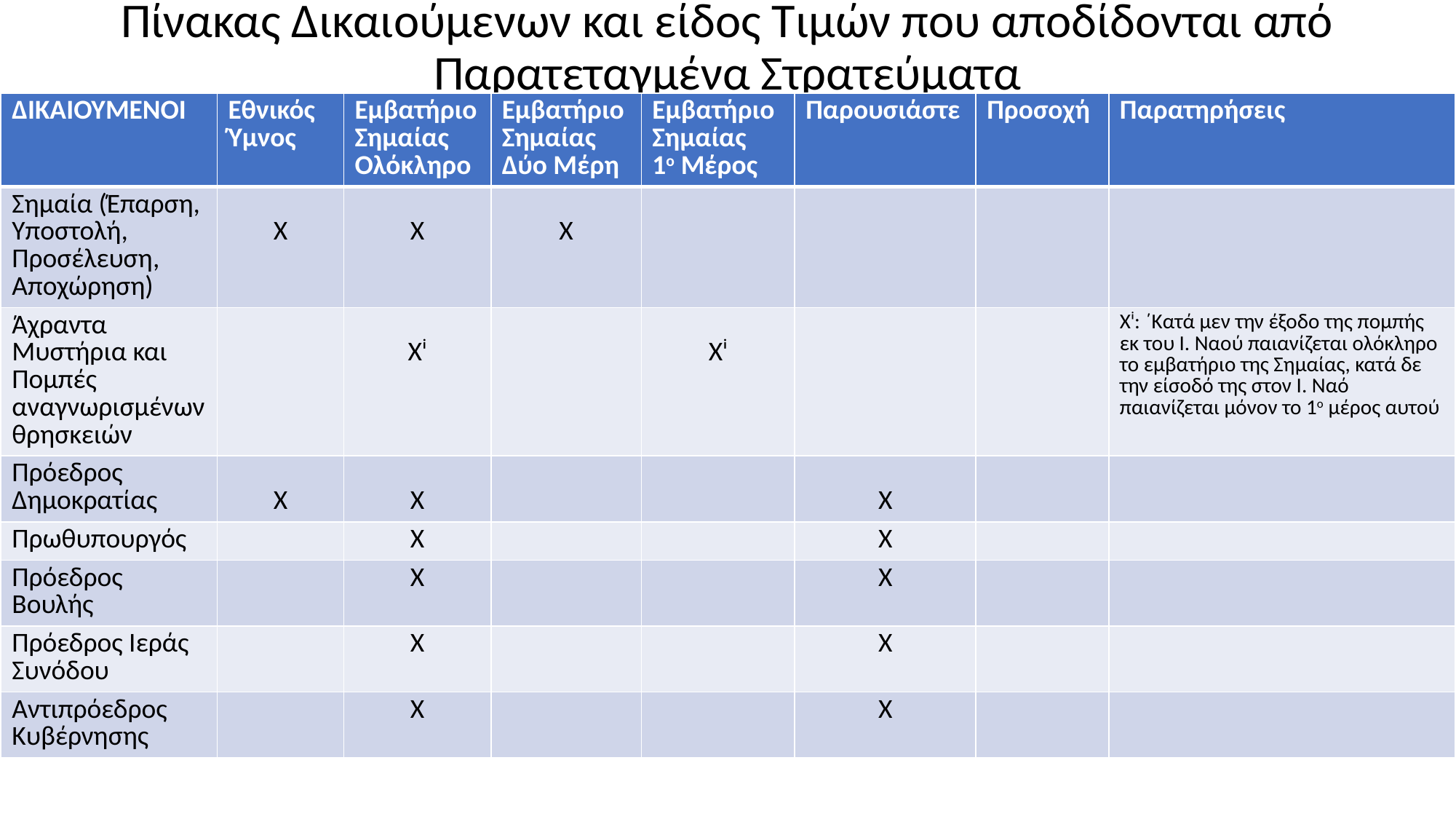

# Πίνακας Δικαιούμενων και είδος Τιμών που αποδίδονται από Παρατεταγμένα Στρατεύματα
| ΔΙΚΑΙΟΥΜΕΝΟΙ | Εθνικός Ύμνος | Εμβατήριο Σημαίας Ολόκληρο | Εμβατήριο Σημαίας Δύο Μέρη | Εμβατήριο Σημαίας 1ο Μέρος | Παρουσιάστε | Προσοχή | Παρατηρήσεις |
| --- | --- | --- | --- | --- | --- | --- | --- |
| Σημαία (Έπαρση, Υποστολή, Προσέλευση, Αποχώρηση) | Χ | Χ | Χ |  |  |  |  |
| Άχραντα Μυστήρια και Πομπές αναγνωρισμένων θρησκειών |  | Χⁱ |  | Χⁱ |  |  | Χⁱ: ΄Κατά μεν την έξοδο της πομπής εκ του Ι. Ναού παιανίζεται ολόκληρο το εμβατήριο της Σημαίας, κατά δε την είσοδό της στον Ι. Ναό παιανίζεται μόνον το 1ο μέρος αυτού |
| Πρόεδρος Δημοκρατίας | Χ | Χ |  |  | Χ |  |  |
| Πρωθυπουργός |  | Χ |  |  | Χ |  |  |
| Πρόεδρος Βουλής |  | Χ |  |  | Χ |  |  |
| Πρόεδρος Ιεράς Συνόδου |  | Χ |  |  | Χ |  |  |
| Αντιπρόεδρος Κυβέρνησης |  | Χ |  |  | Χ |  |  |